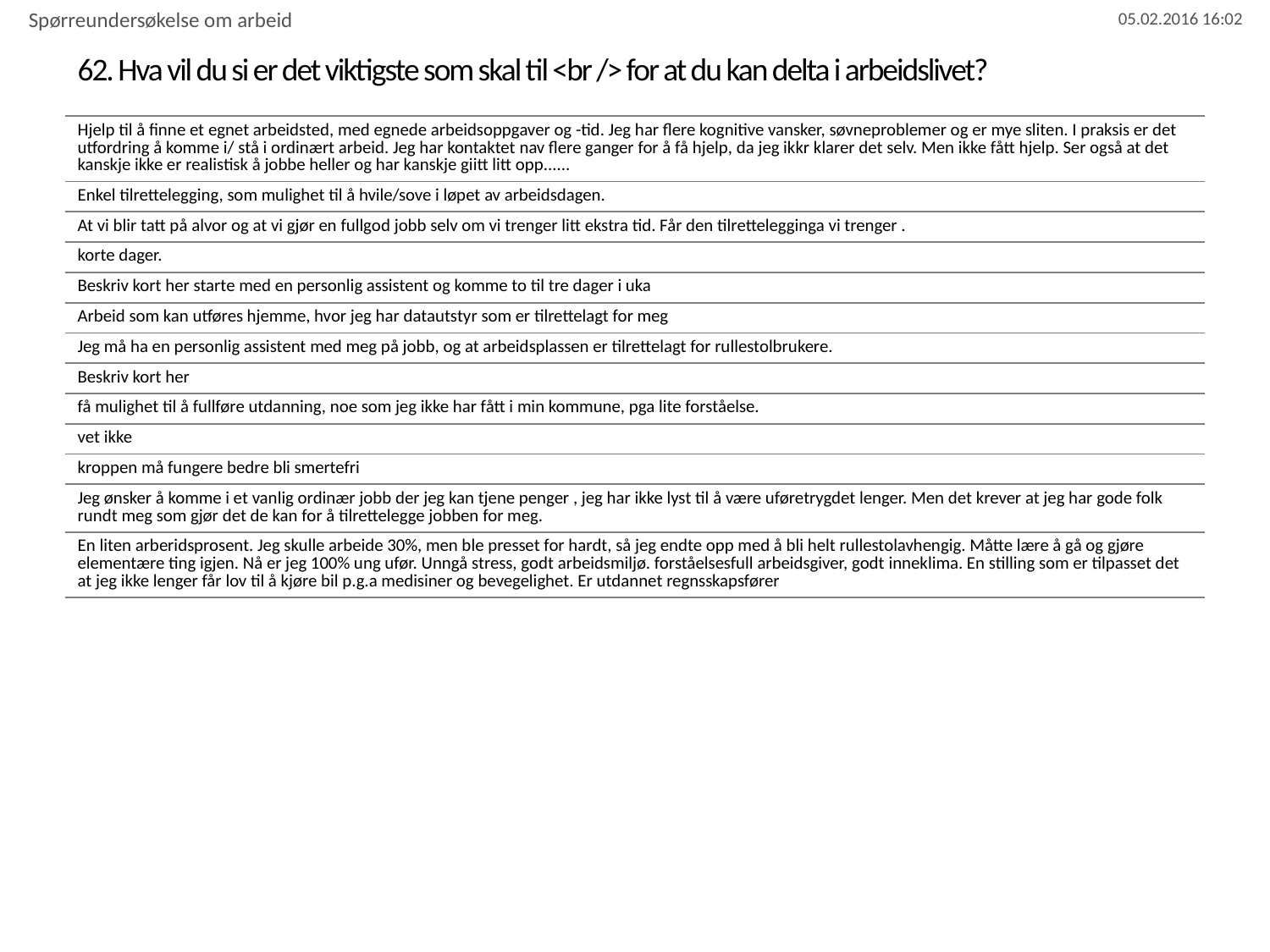

Spørreundersøkelse om arbeid
# 62. Hva vil du si er det viktigste som skal til <br /> for at du kan delta i arbeidslivet?
| Hjelp til å finne et egnet arbeidsted, med egnede arbeidsoppgaver og -tid. Jeg har flere kognitive vansker, søvneproblemer og er mye sliten. I praksis er det utfordring å komme i/ stå i ordinært arbeid. Jeg har kontaktet nav flere ganger for å få hjelp, da jeg ikkr klarer det selv. Men ikke fått hjelp. Ser også at det kanskje ikke er realistisk å jobbe heller og har kanskje giitt litt opp...... |
| --- |
| Enkel tilrettelegging, som mulighet til å hvile/sove i løpet av arbeidsdagen. |
| At vi blir tatt på alvor og at vi gjør en fullgod jobb selv om vi trenger litt ekstra tid. Får den tilrettelegginga vi trenger . |
| korte dager. |
| Beskriv kort her starte med en personlig assistent og komme to til tre dager i uka |
| Arbeid som kan utføres hjemme, hvor jeg har datautstyr som er tilrettelagt for meg |
| Jeg må ha en personlig assistent med meg på jobb, og at arbeidsplassen er tilrettelagt for rullestolbrukere. |
| Beskriv kort her |
| få mulighet til å fullføre utdanning, noe som jeg ikke har fått i min kommune, pga lite forståelse. |
| vet ikke |
| kroppen må fungere bedre bli smertefri |
| Jeg ønsker å komme i et vanlig ordinær jobb der jeg kan tjene penger , jeg har ikke lyst til å være uføretrygdet lenger. Men det krever at jeg har gode folk rundt meg som gjør det de kan for å tilrettelegge jobben for meg. |
| En liten arberidsprosent. Jeg skulle arbeide 30%, men ble presset for hardt, så jeg endte opp med å bli helt rullestolavhengig. Måtte lære å gå og gjøre elementære ting igjen. Nå er jeg 100% ung ufør. Unngå stress, godt arbeidsmiljø. forståelsesfull arbeidsgiver, godt inneklima. En stilling som er tilpasset det at jeg ikke lenger får lov til å kjøre bil p.g.a medisiner og bevegelighet. Er utdannet regnsskapsfører |